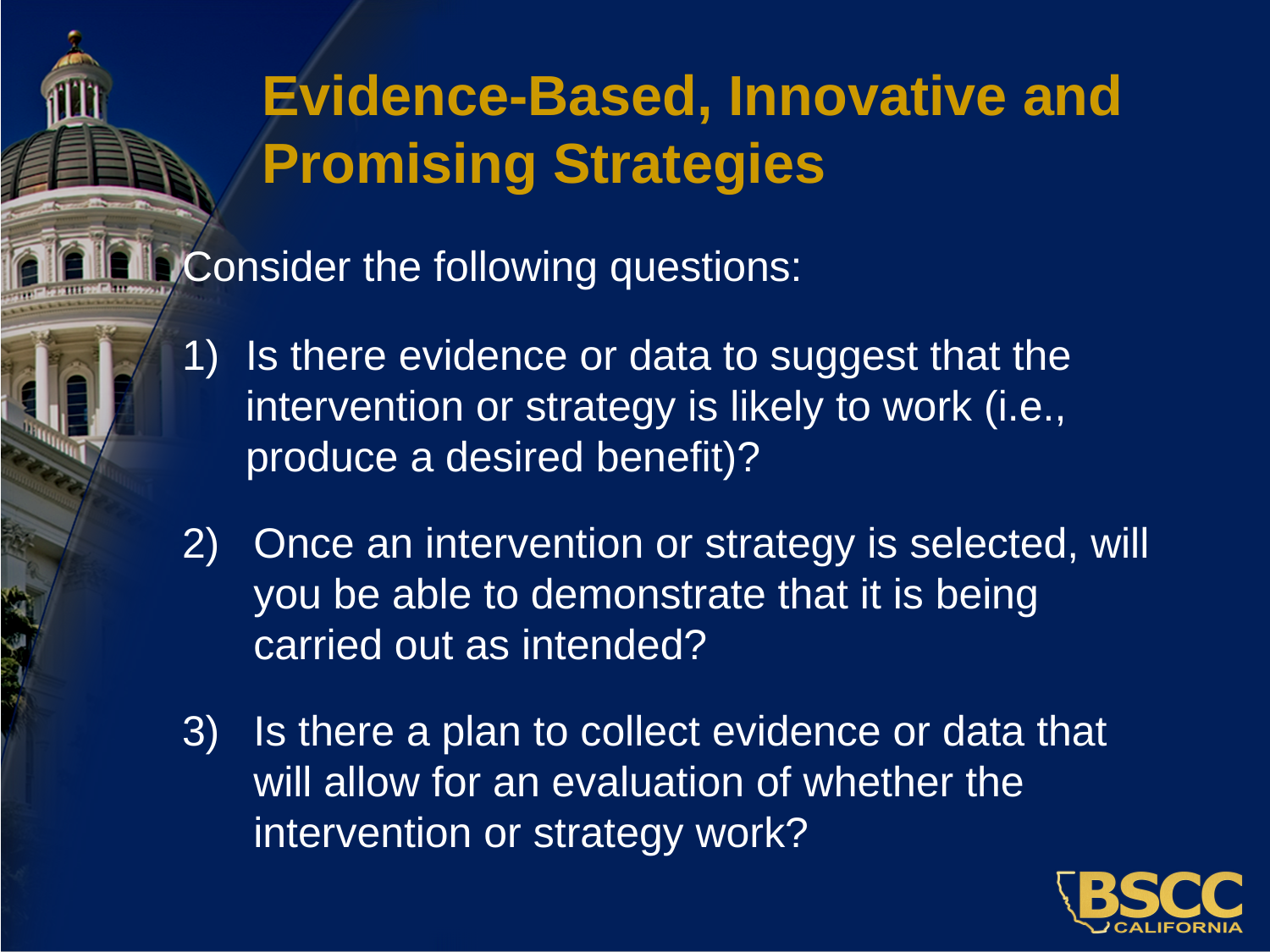

# Evidence-Based, Innovative and Promising Strategies
Consider the following questions:

Is there evidence or data to suggest that the intervention or strategy is likely to work (i.e., produce a desired benefit)?

Once an intervention or strategy is selected, will you be able to demonstrate that it is being carried out as intended?

Is there a plan to collect evidence or data that will allow for an evaluation of whether the intervention or strategy work?